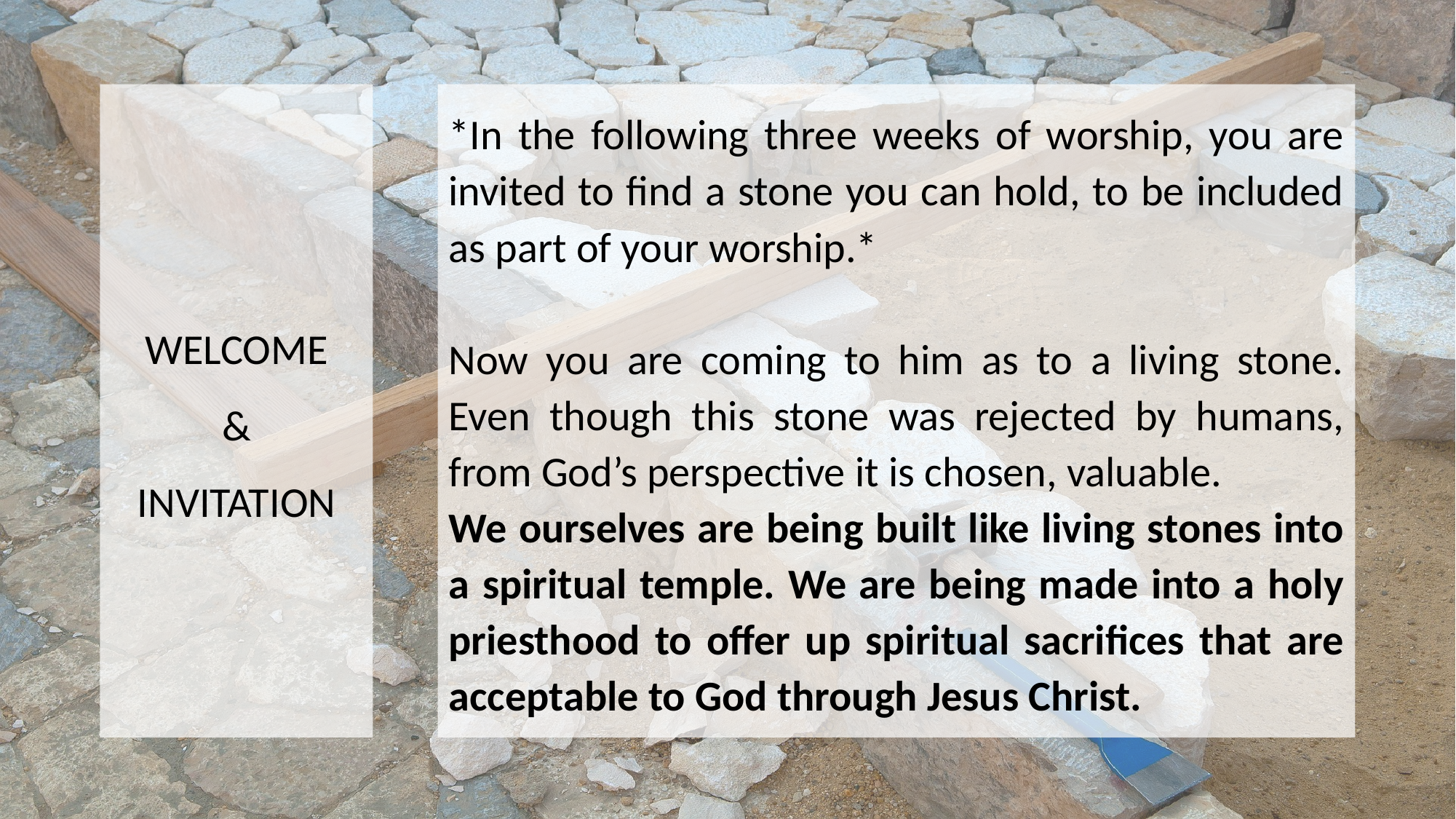

WELCOME
&
INVITATION
*In the following three weeks of worship, you are invited to find a stone you can hold, to be included as part of your worship.*

Now you are coming to him as to a living stone. Even though this stone was rejected by humans, from God’s perspective it is chosen, valuable.
We ourselves are being built like living stones into a spiritual temple. We are being made into a holy priesthood to offer up spiritual sacrifices that are acceptable to God through Jesus Christ.